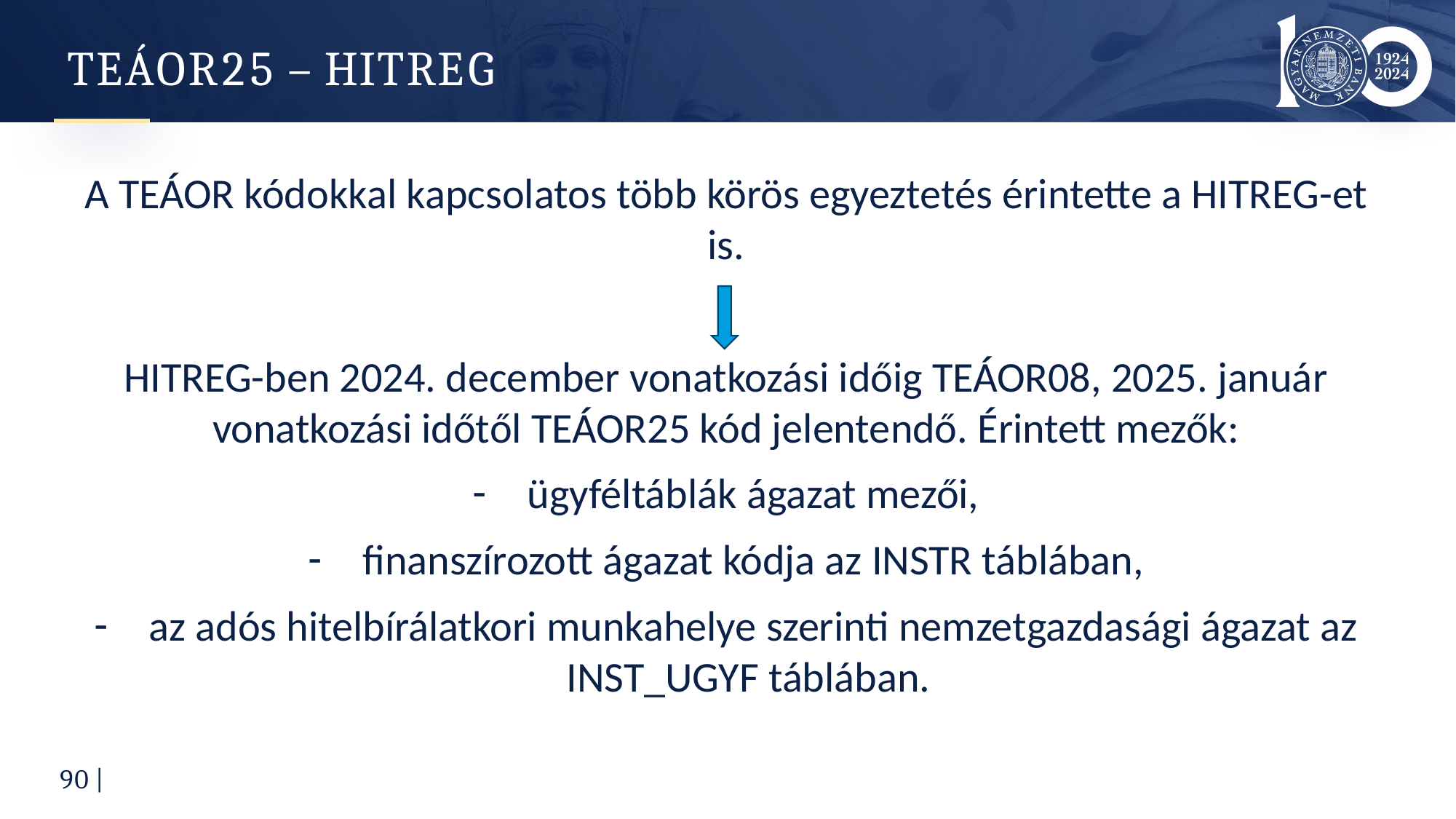

# TEÁOR25 – hitreg
A TEÁOR kódokkal kapcsolatos több körös egyeztetés érintette a HITREG-et is.

HITREG-ben 2024. december vonatkozási időig TEÁOR08, 2025. január vonatkozási időtől TEÁOR25 kód jelentendő. Érintett mezők:
ügyféltáblák ágazat mezői,
finanszírozott ágazat kódja az INSTR táblában,
az adós hitelbírálatkori munkahelye szerinti nemzetgazdasági ágazat az INST_UGYF táblában.